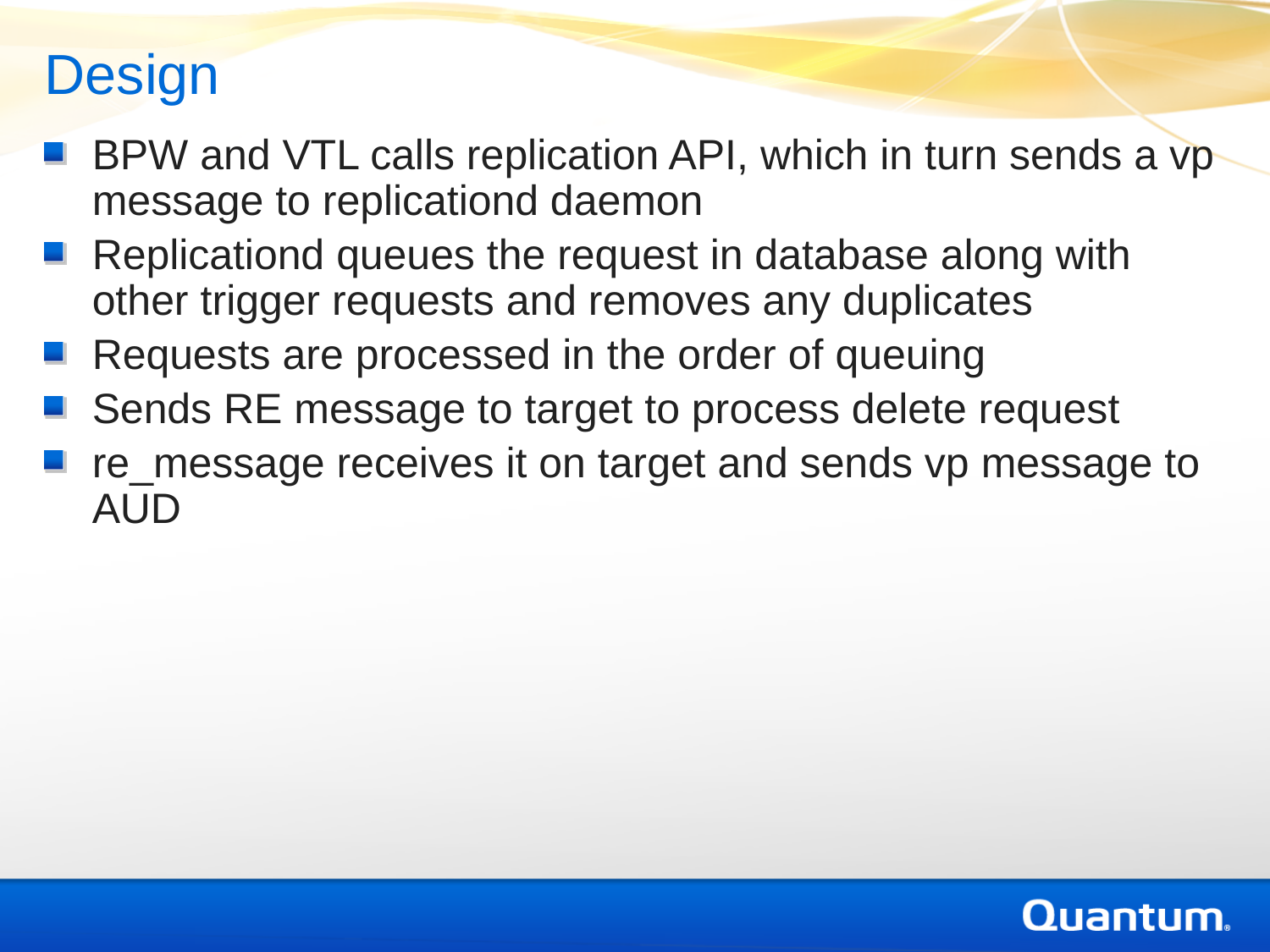

Design
BPW and VTL calls replication API, which in turn sends a vp message to replicationd daemon
Replicationd queues the request in database along with other trigger requests and removes any duplicates
Requests are processed in the order of queuing
Sends RE message to target to process delete request
re_message receives it on target and sends vp message to AUD